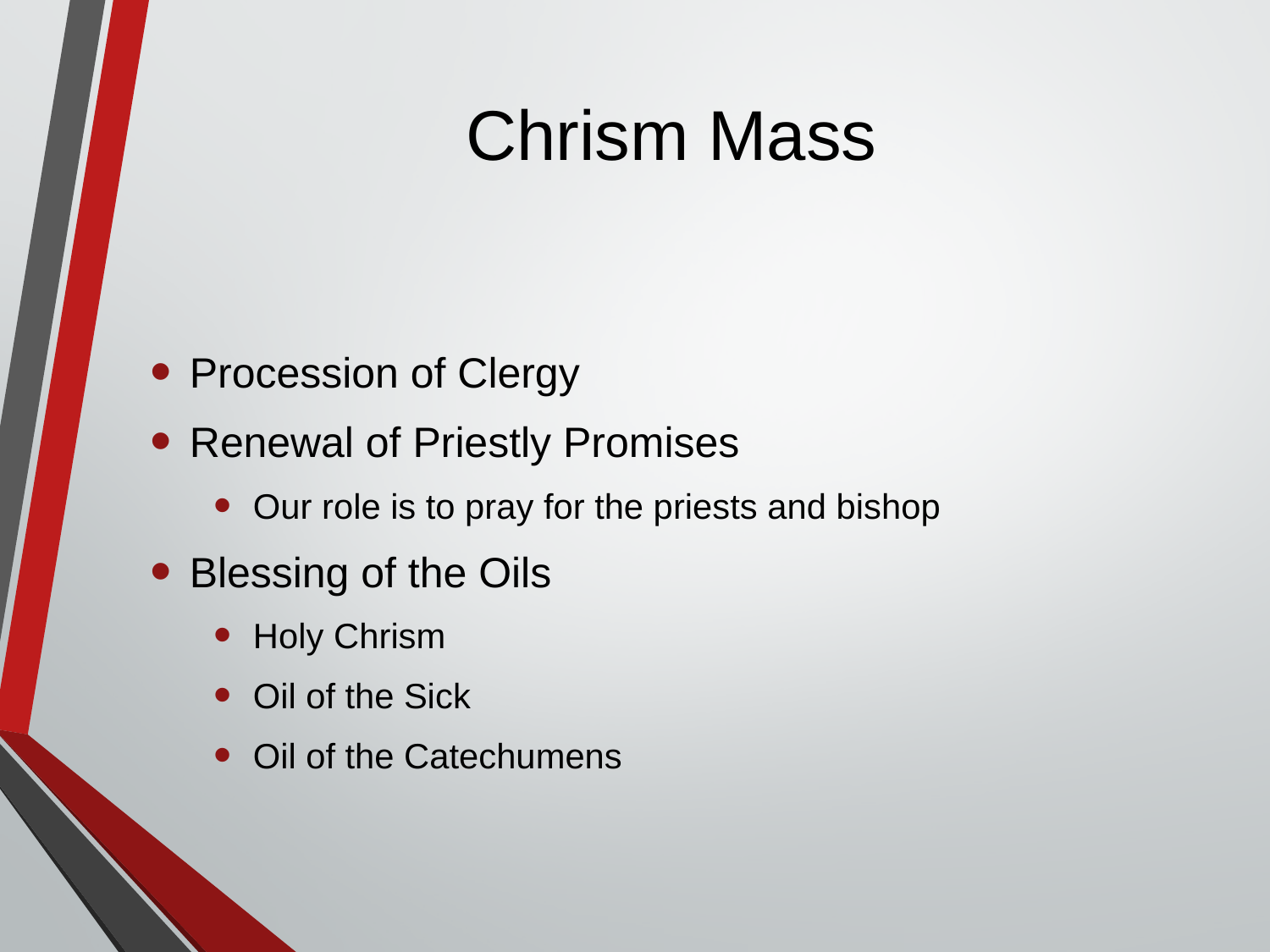

# Chrism Mass
Procession of Clergy
Renewal of Priestly Promises
Our role is to pray for the priests and bishop
Blessing of the Oils
Holy Chrism
Oil of the Sick
Oil of the Catechumens